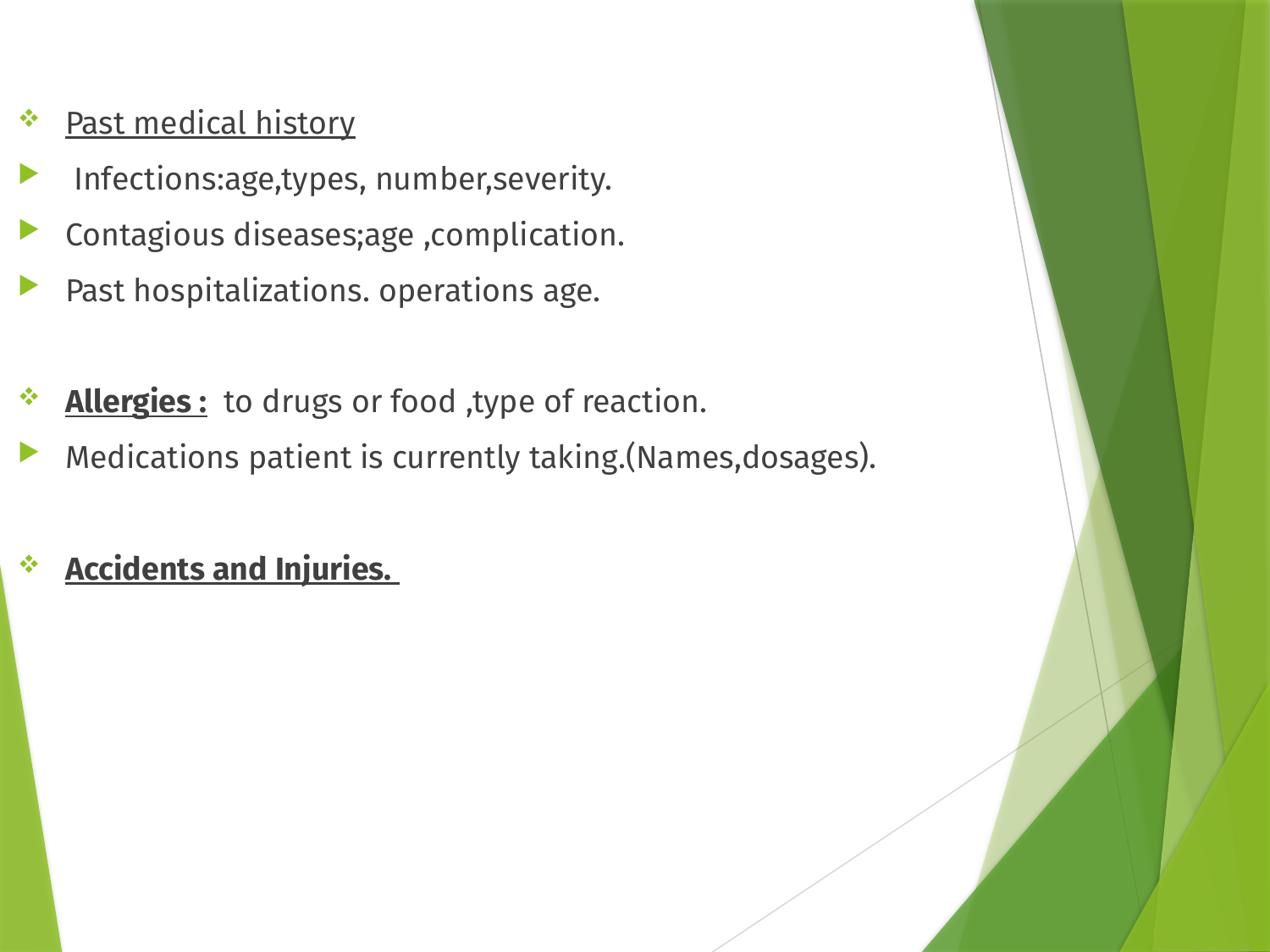

#
Past medical history
 Infections:age,types, number,severity.
Contagious diseases;age ,complication.
Past hospitalizations. operations age.

Allergies :  to drugs or food ,type of reaction.
Medications patient is currently taking.(Names,dosages).

Accidents and Injuries.